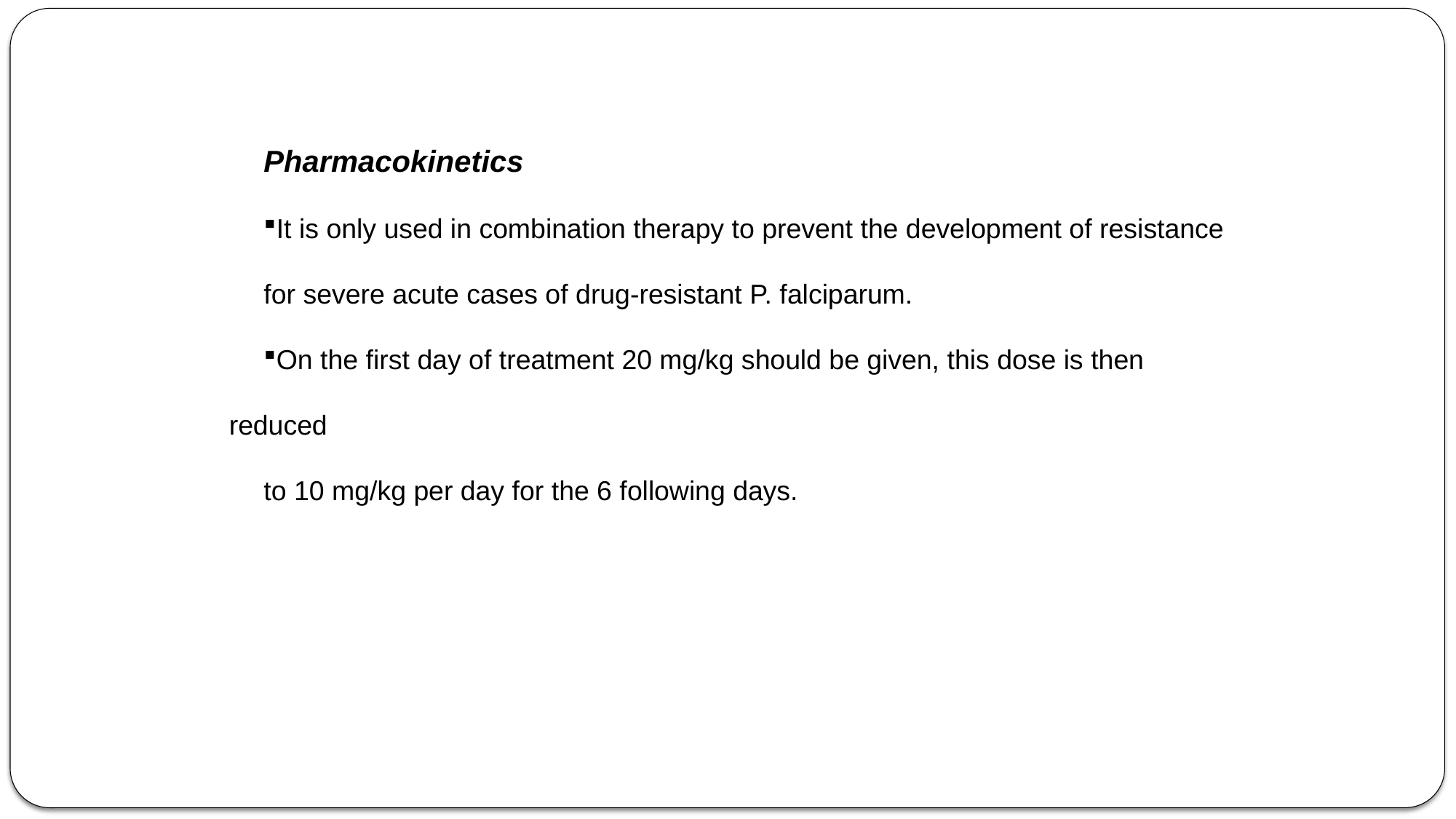

Pharmacokinetics
It is only used in combination therapy to prevent the development of resistance
for severe acute cases of drug-resistant P. falciparum.
On the first day of treatment 20 mg/kg should be given, this dose is then reduced
to 10 mg/kg per day for the 6 following days.